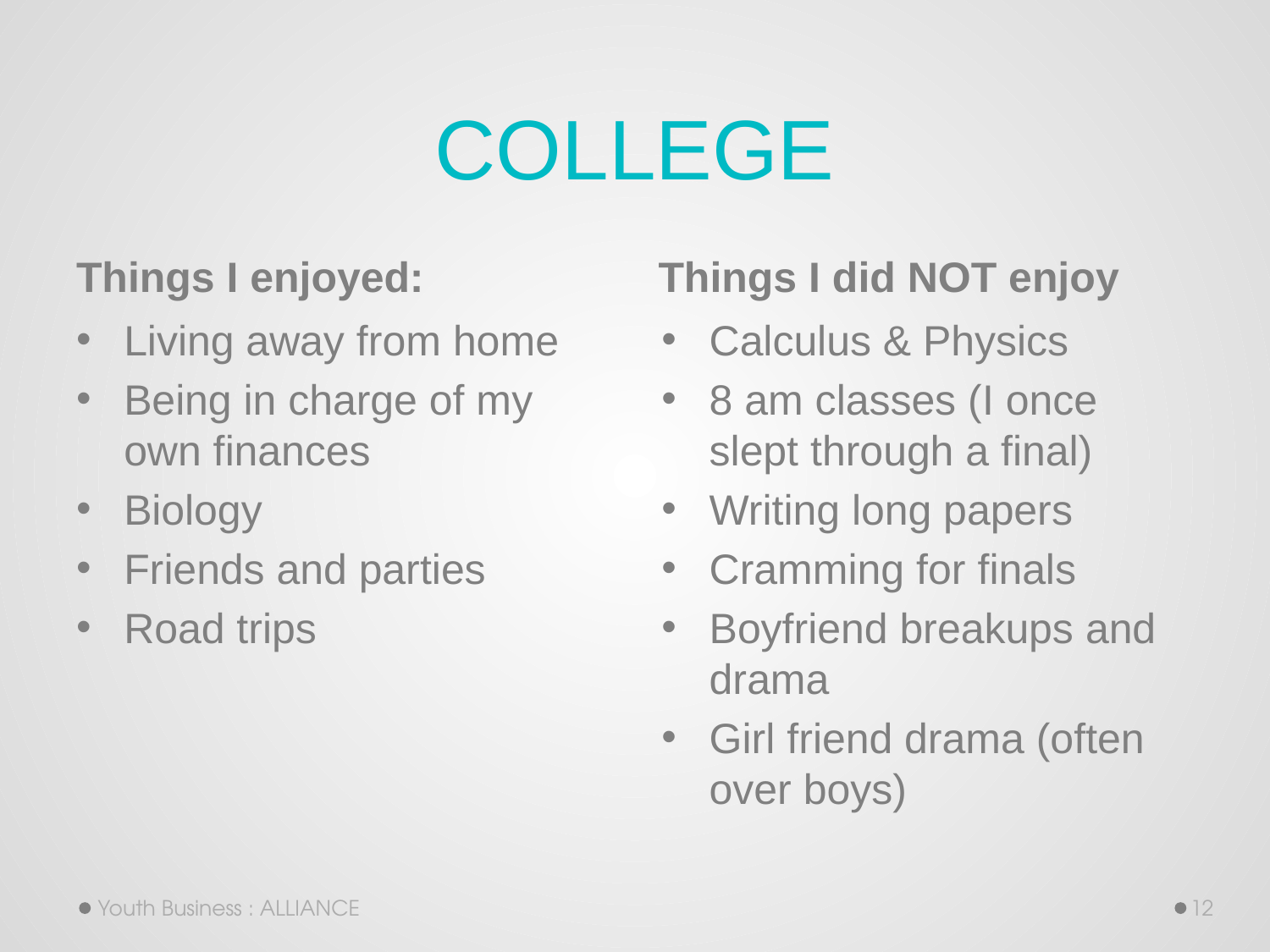

# College
Things I enjoyed:
Things I did NOT enjoy
Living away from home
Being in charge of my own finances
Biology
Friends and parties
Road trips
Calculus & Physics
8 am classes (I once slept through a final)
Writing long papers
Cramming for finals
Boyfriend breakups and drama
Girl friend drama (often over boys)

Youth Business : ALLIANCE
12